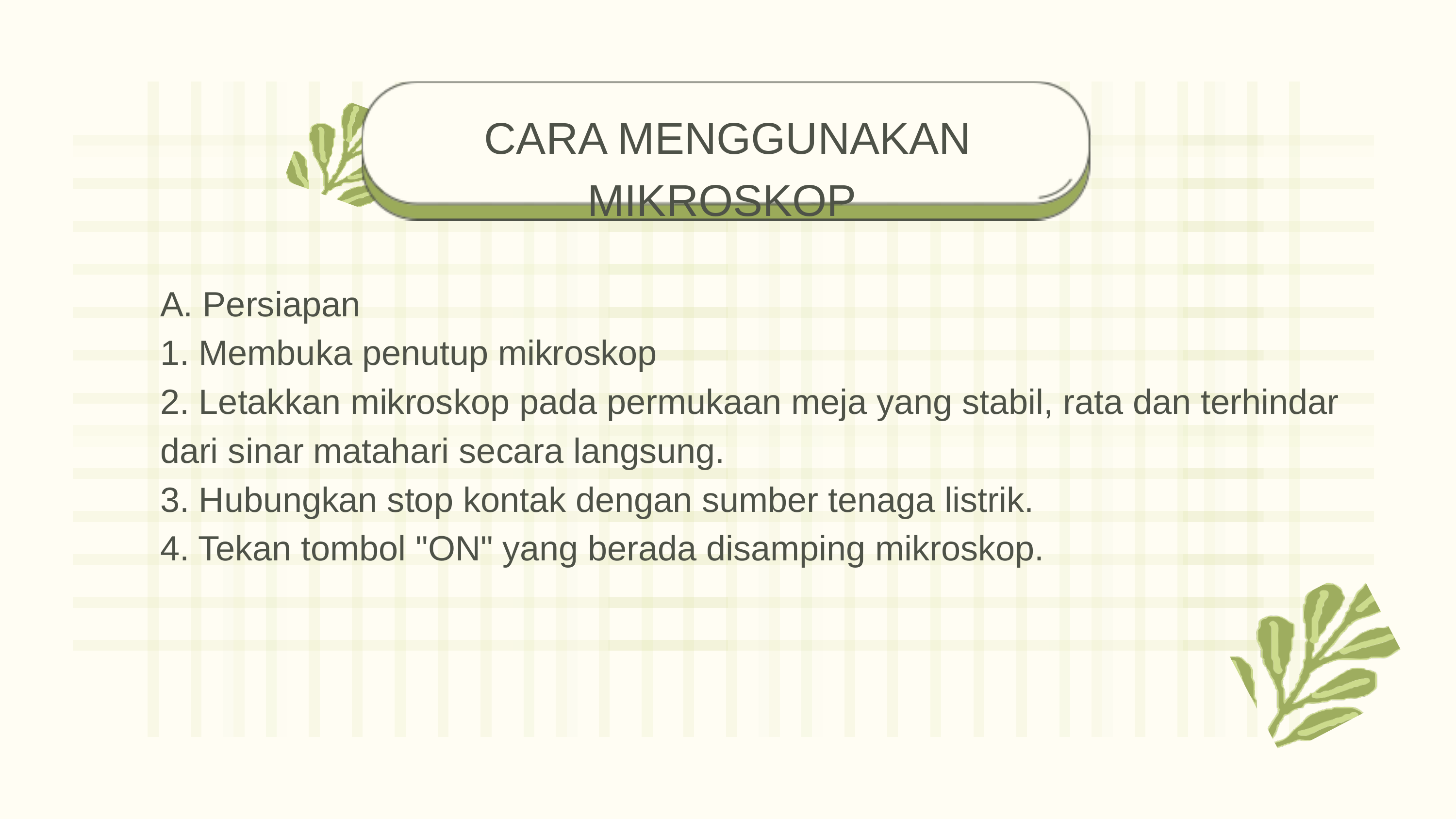

CARA MENGGUNAKAN MIKROSKOP
A. Persiapan
1. Membuka penutup mikroskop
2. Letakkan mikroskop pada permukaan meja yang stabil, rata dan terhindar dari sinar matahari secara langsung.
3. Hubungkan stop kontak dengan sumber tenaga listrik.
4. Tekan tombol "ON" yang berada disamping mikroskop.